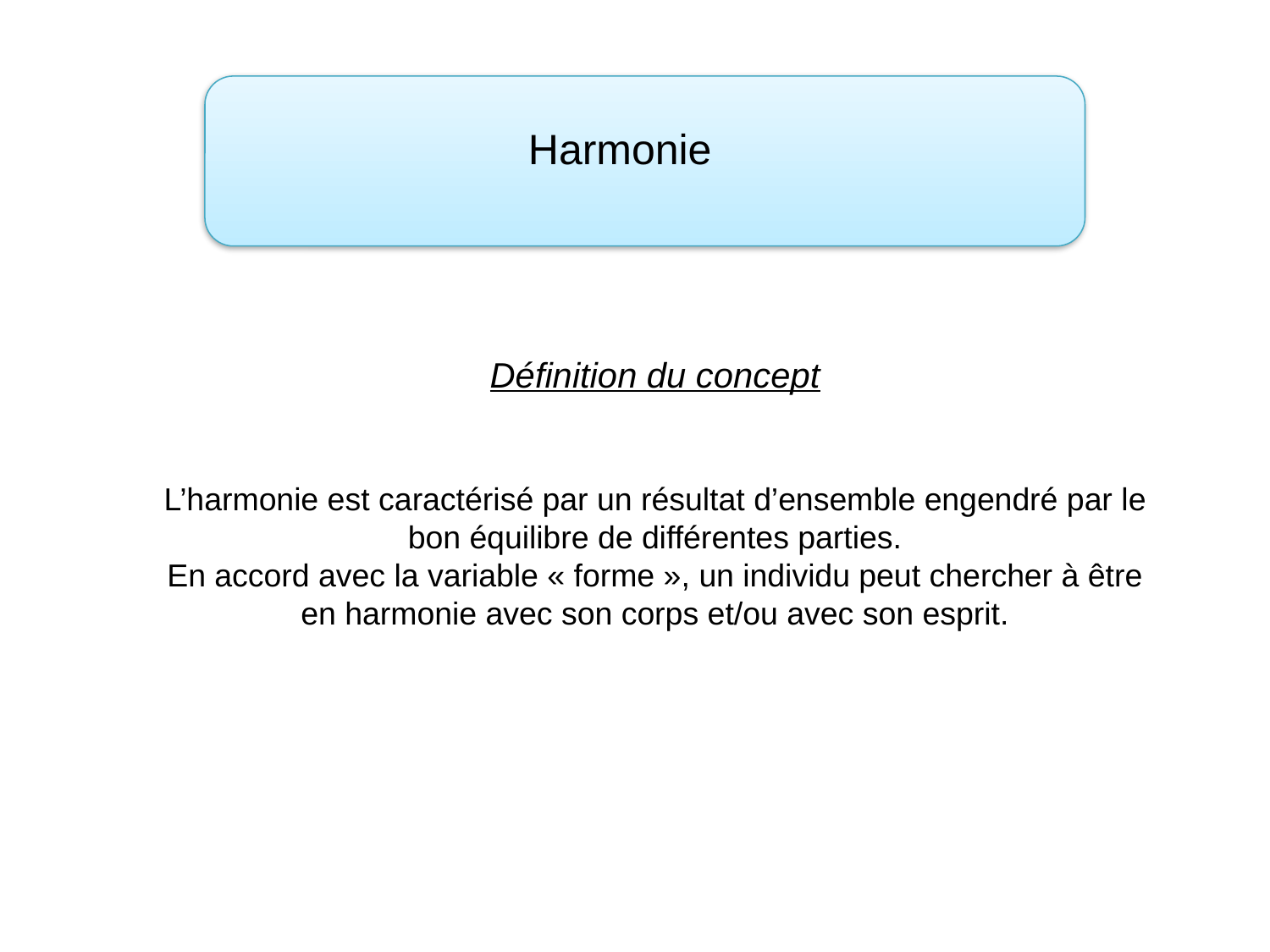

Harmonie
Définition du concept

L’harmonie est caractérisé par un résultat d’ensemble engendré par le bon équilibre de différentes parties.
En accord avec la variable « forme », un individu peut chercher à être en harmonie avec son corps et/ou avec son esprit.